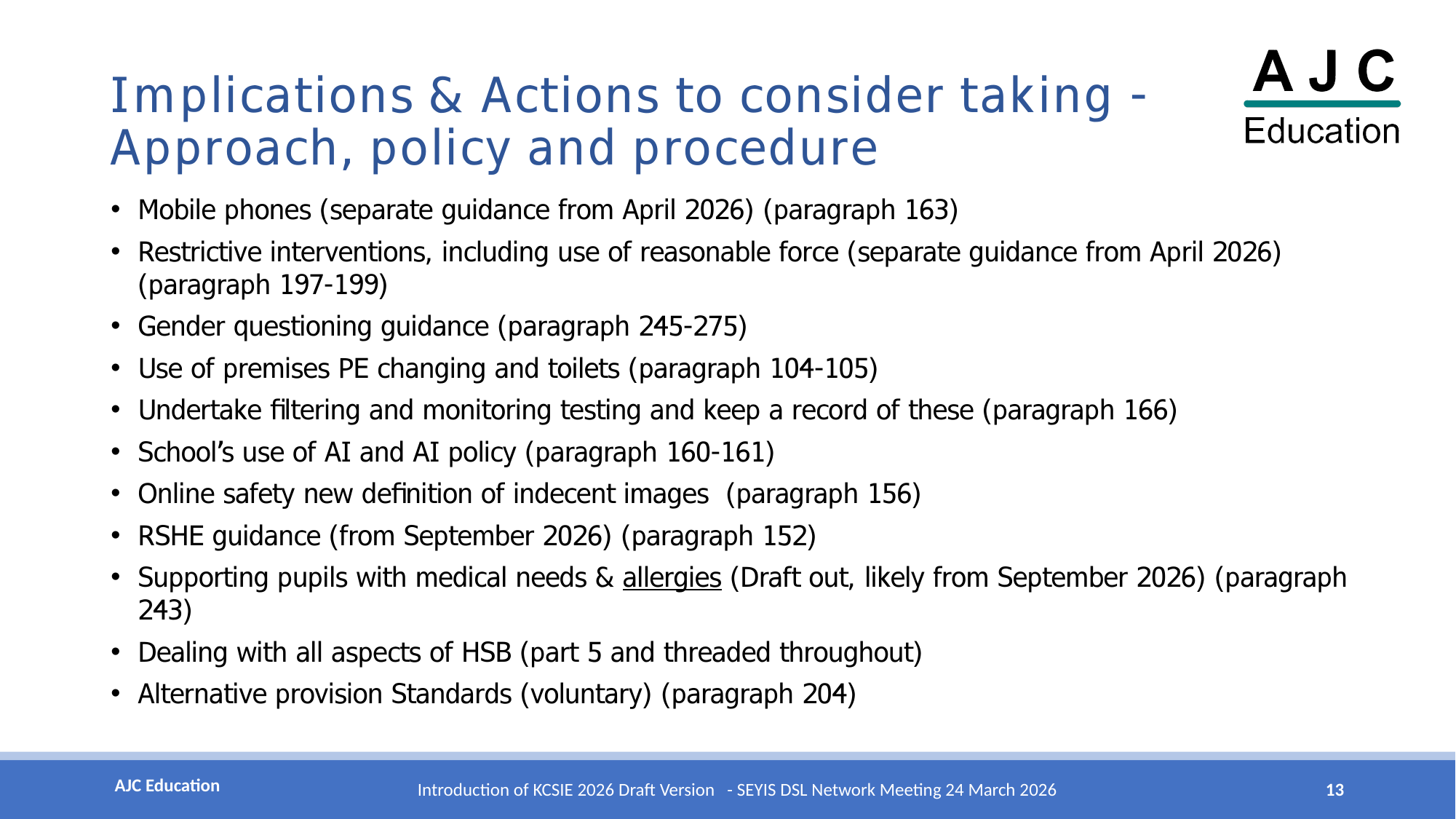

# Implications & Actions to consider taking - Approach, policy and procedure
Mobile phones (separate guidance from April 2026) (paragraph 163)
Restrictive interventions, including use of reasonable force (separate guidance from April 2026) (paragraph 197-199)
Gender questioning guidance (paragraph 245-275)
Use of premises PE changing and toilets (paragraph 104-105)
Undertake filtering and monitoring testing and keep a record of these (paragraph 166)
School’s use of AI and AI policy (paragraph 160-161)
Online safety new definition of indecent images  (paragraph 156)
RSHE guidance (from September 2026) (paragraph 152)
Supporting pupils with medical needs & allergies (Draft out, likely from September 2026) (paragraph 243)
Dealing with all aspects of HSB (part 5 and threaded throughout)
Alternative provision Standards (voluntary) (paragraph 204)
13